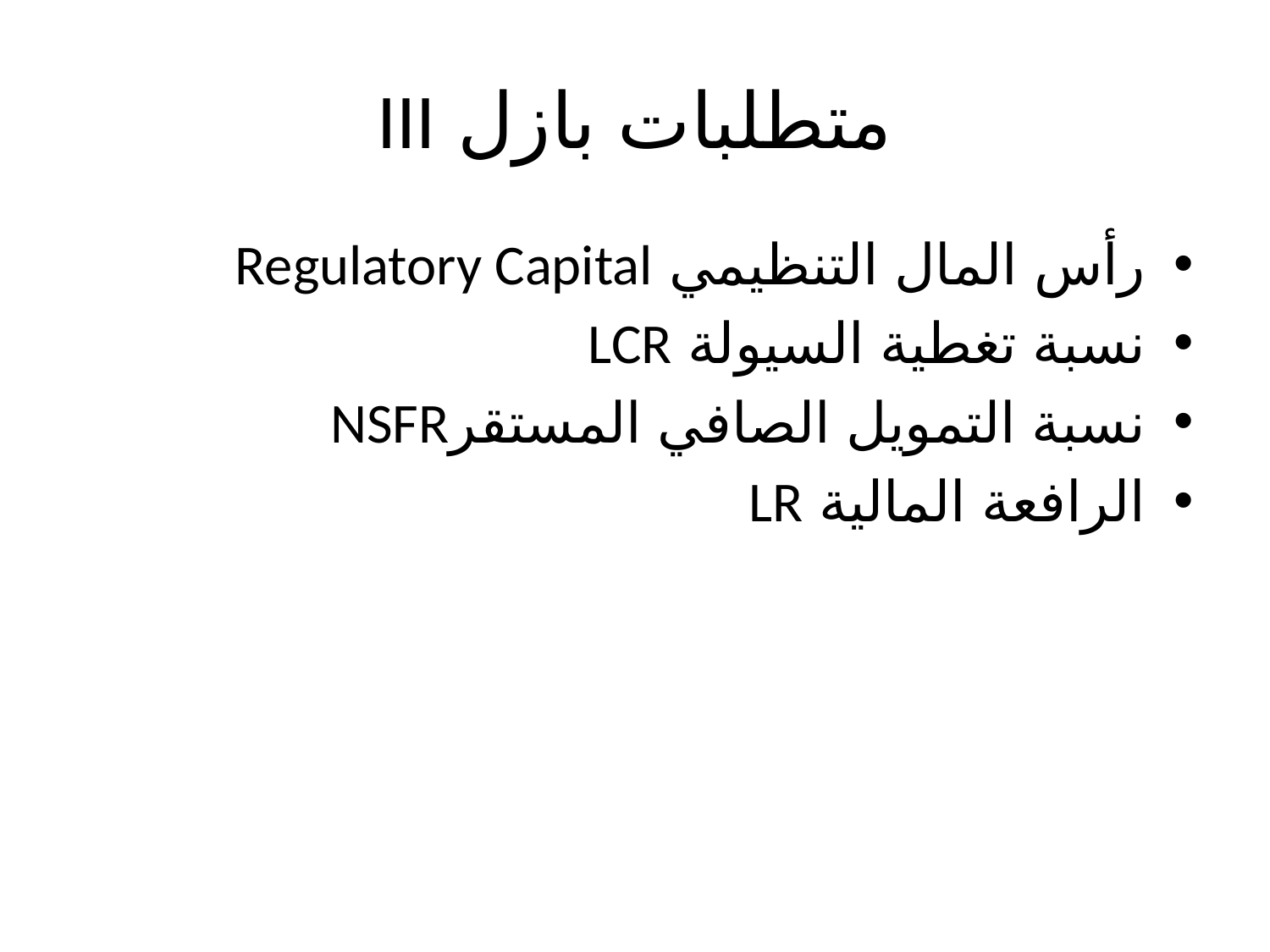

# متطلبات بازل III
رأس المال التنظيمي Regulatory Capital
نسبة تغطية السيولة LCR
نسبة التمويل الصافي المستقرNSFR
الرافعة المالية LR